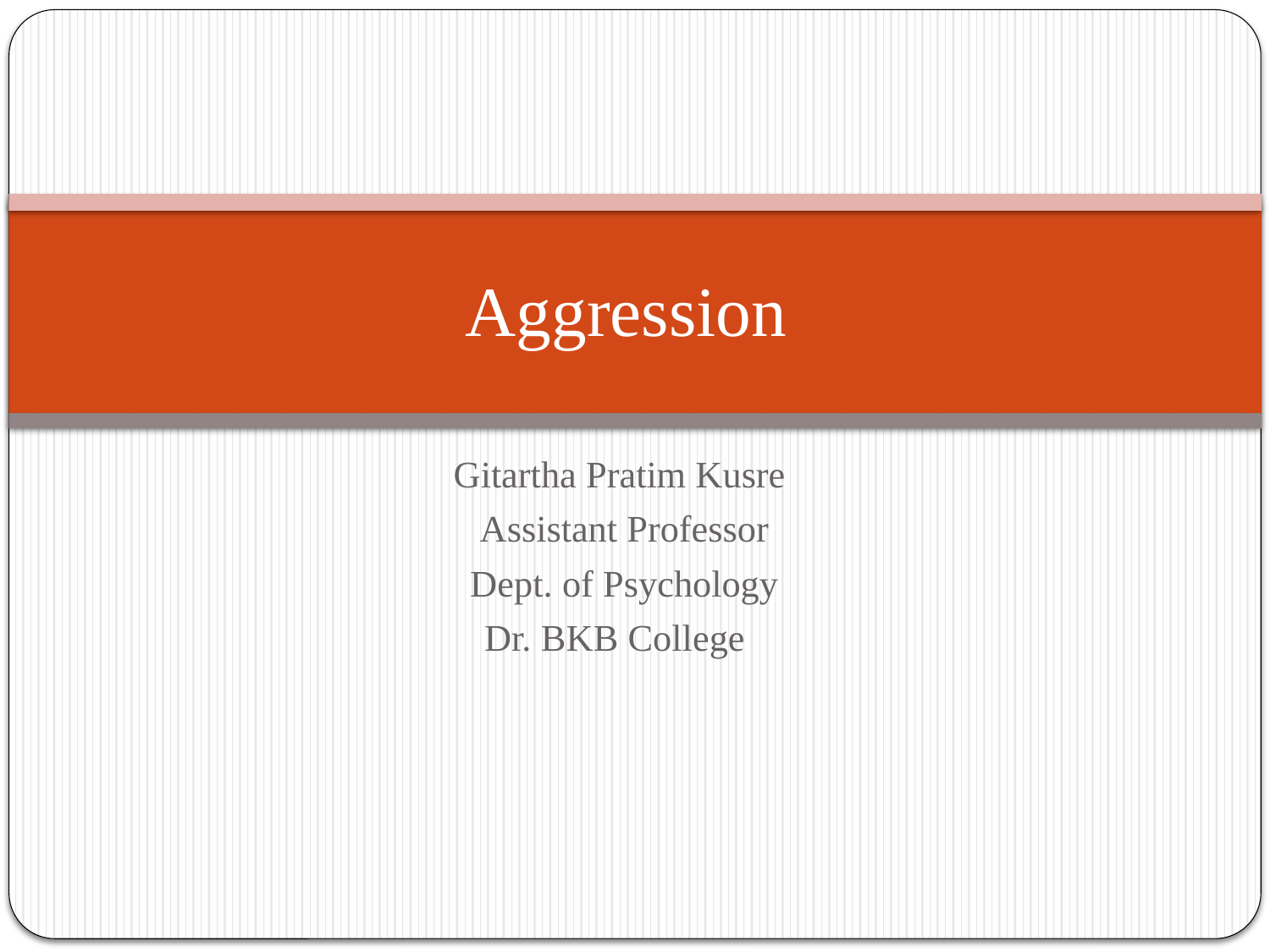

# Aggression
Gitartha Pratim Kusre
Assistant Professor
Dept. of Psychology
Dr. BKB College